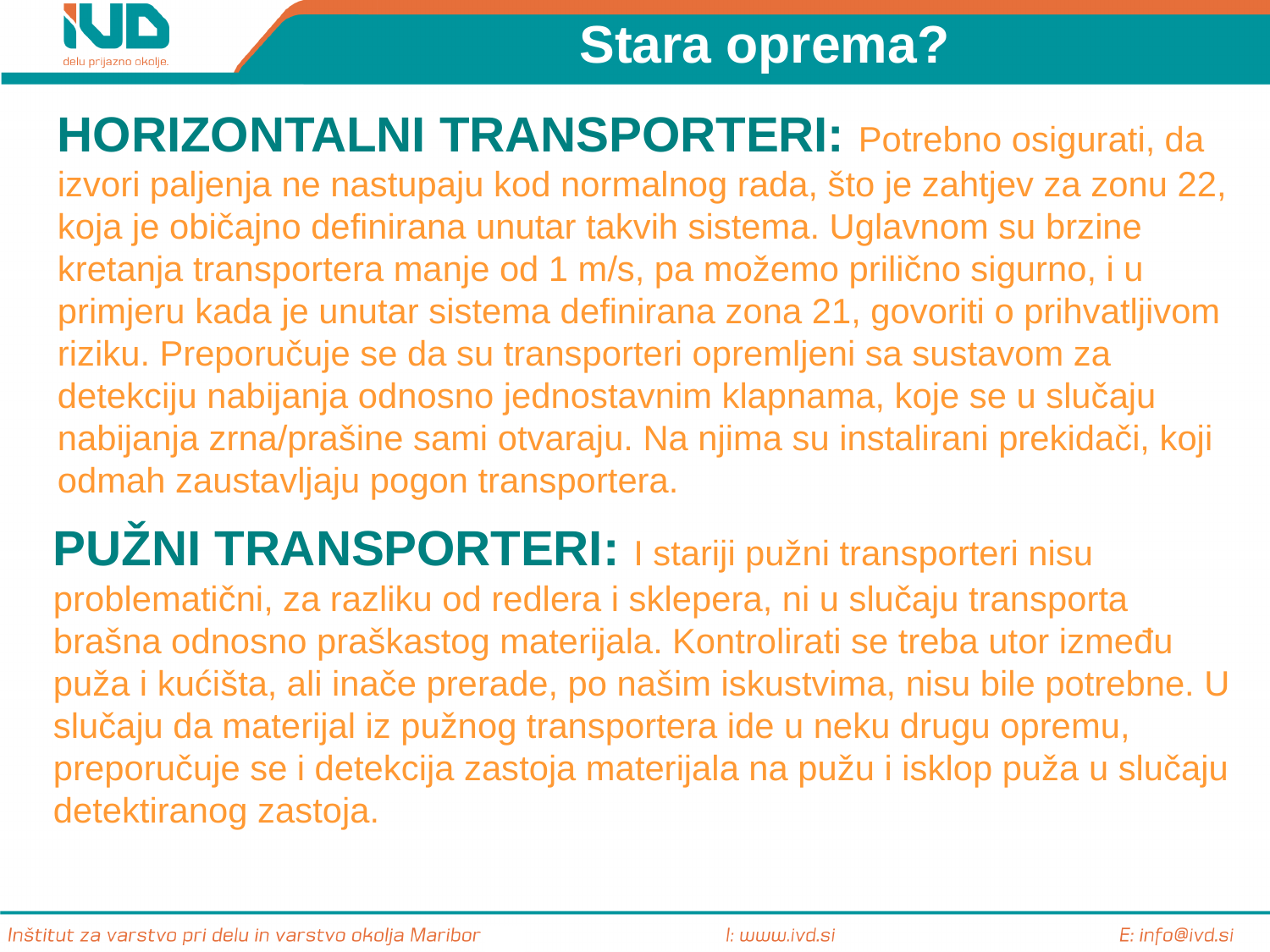

Stara oprema?
HORIZONTALNI TRANSPORTERI: Potrebno osigurati, da izvori paljenja ne nastupaju kod normalnog rada, što je zahtjev za zonu 22, koja je običajno definirana unutar takvih sistema. Uglavnom su brzine kretanja transportera manje od 1 m/s, pa možemo prilično sigurno, i u primjeru kada je unutar sistema definirana zona 21, govoriti o prihvatljivom riziku. Preporučuje se da su transporteri opremljeni sa sustavom za detekciju nabijanja odnosno jednostavnim klapnama, koje se u slučaju nabijanja zrna/prašine sami otvaraju. Na njima su instalirani prekidači, koji odmah zaustavljaju pogon transportera.

PUŽNI TRANSPORTERI: I stariji pužni transporteri nisu problematični, za razliku od redlera i sklepera, ni u slučaju transporta brašna odnosno praškastog materijala. Kontrolirati se treba utor između puža i kućišta, ali inače prerade, po našim iskustvima, nisu bile potrebne. U slučaju da materijal iz pužnog transportera ide u neku drugu opremu, preporučuje se i detekcija zastoja materijala na pužu i isklop puža u slučaju detektiranog zastoja.